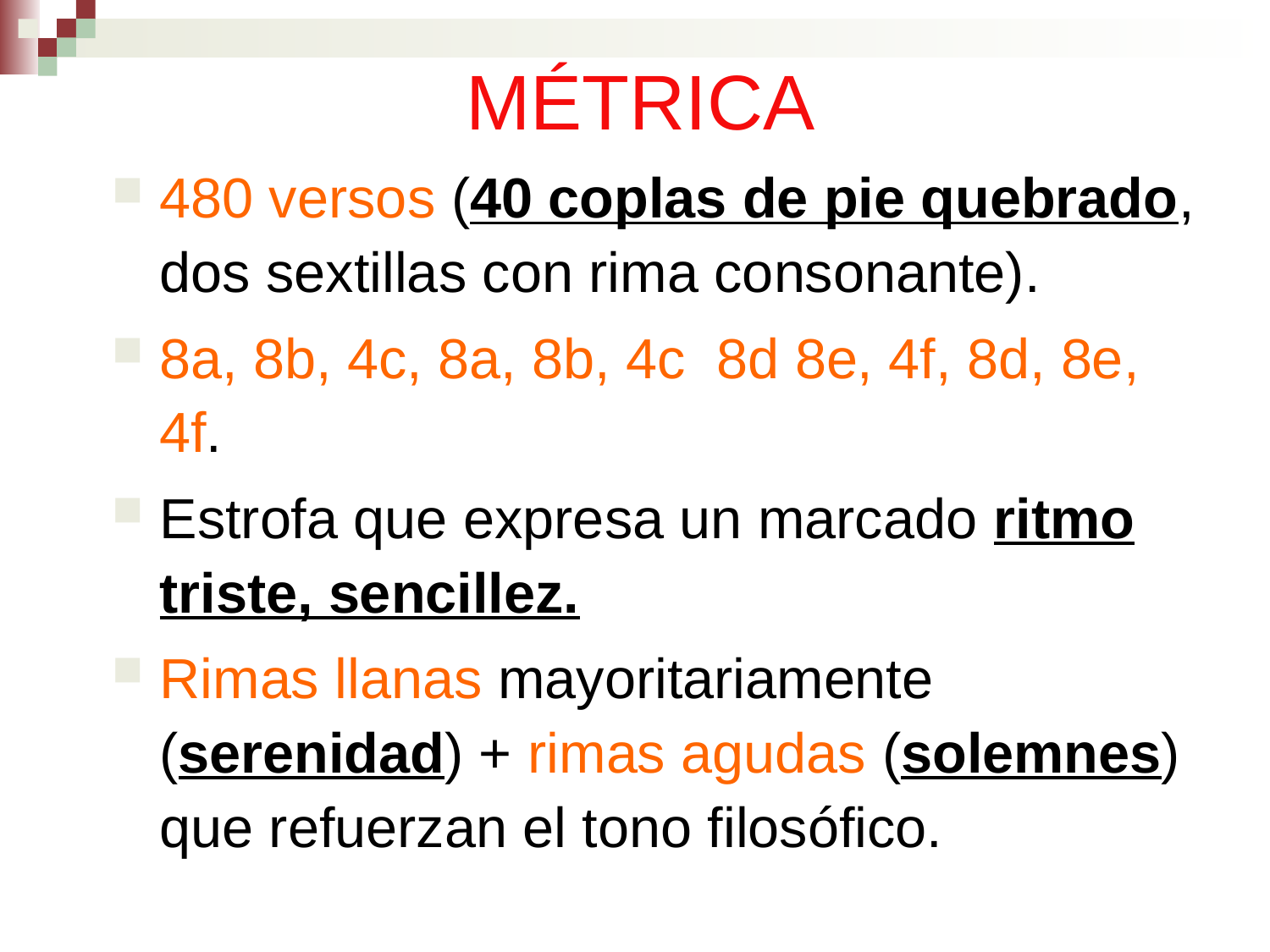

# MÉTRICA
480 versos (40 coplas de pie quebrado, dos sextillas con rima consonante).
8a, 8b, 4c, 8a, 8b, 4c  8d 8e, 4f, 8d, 8e, 4f.
Estrofa que expresa un marcado ritmo triste, sencillez.
Rimas llanas mayoritariamente (serenidad) + rimas agudas (solemnes) que refuerzan el tono filosófico.